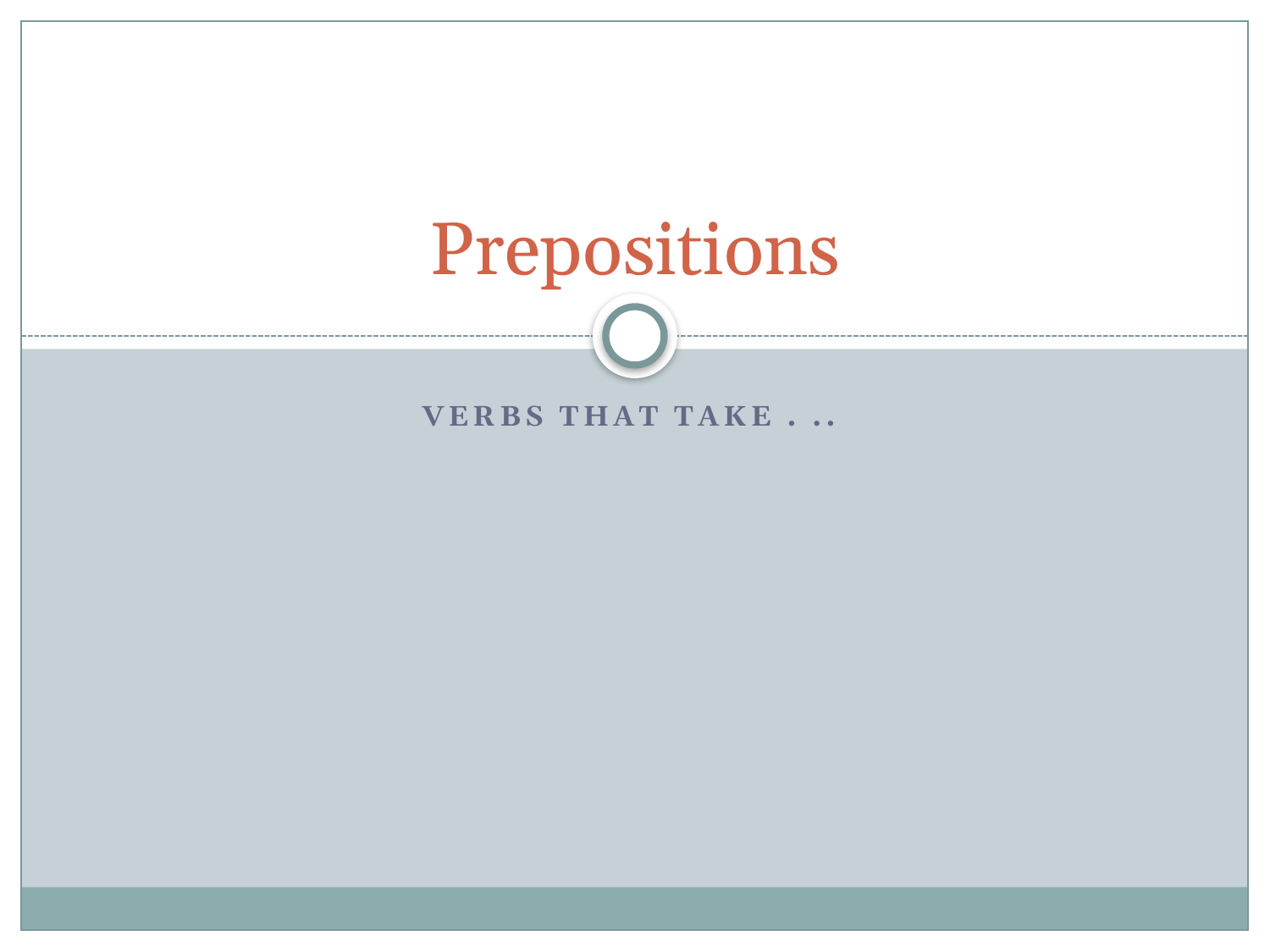

# Prepositions
Verbs that take . ..